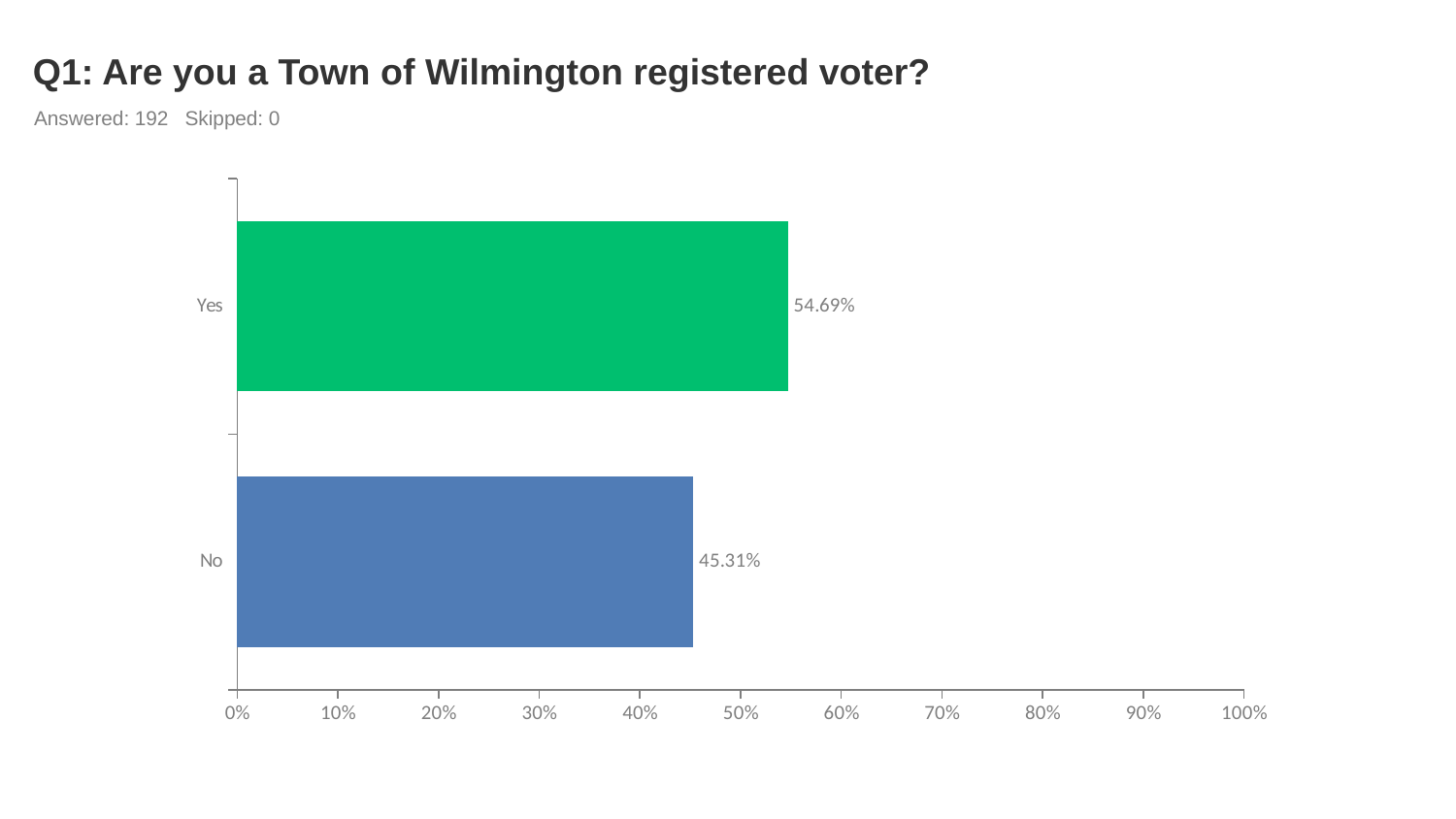

# Q1: Are you a Town of Wilmington registered voter?
Answered: 192   Skipped: 0

### Chart

| Category |   |
|---|---|
| Yes | 0.5469 |
| No | 0.4531 |